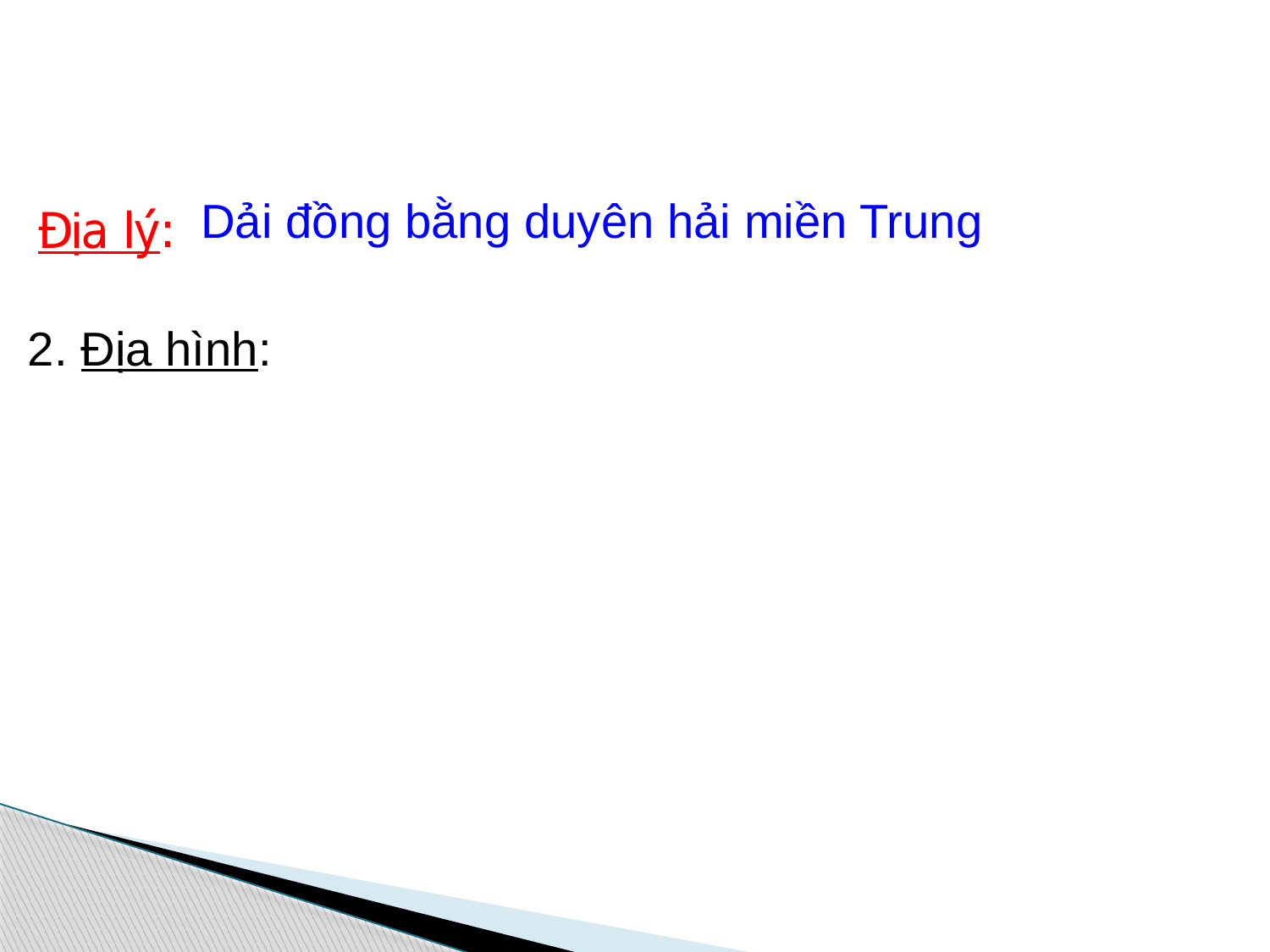

#
             Dải đồng bằng duyên hải miền Trung

2. Địa hình:
Địa lý: